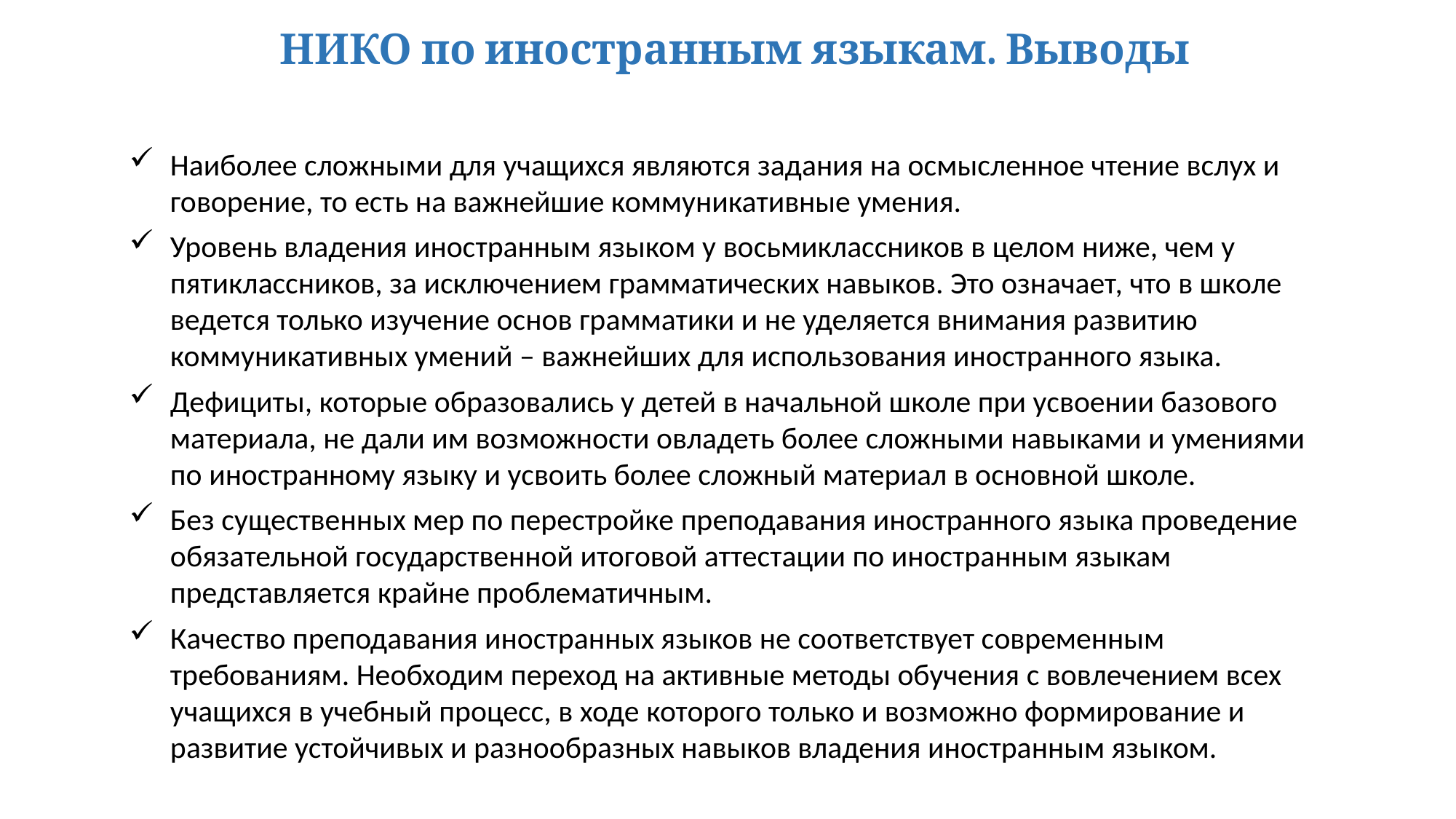

# НИКО по иностранным языкам. Выводы
Наиболее сложными для учащихся являются задания на осмысленное чтение вслух и говорение, то есть на важнейшие коммуникативные умения.
Уровень владения иностранным языком у восьмиклассников в целом ниже, чем у пятиклассников, за исключением грамматических навыков. Это означает, что в школе ведется только изучение основ грамматики и не уделяется внимания развитию коммуникативных умений – важнейших для использования иностранного языка.
Дефициты, которые образовались у детей в начальной школе при усвоении базового материала, не дали им возможности овладеть более сложными навыками и умениями по иностранному языку и усвоить более сложный материал в основной школе.
Без существенных мер по перестройке преподавания иностранного языка проведение обязательной государственной итоговой аттестации по иностранным языкам представляется крайне проблематичным.
Качество преподавания иностранных языков не соответствует современным требованиям. Необходим переход на активные методы обучения с вовлечением всех учащихся в учебный процесс, в ходе которого только и возможно формирование и развитие устойчивых и разнообразных навыков владения иностранным языком.